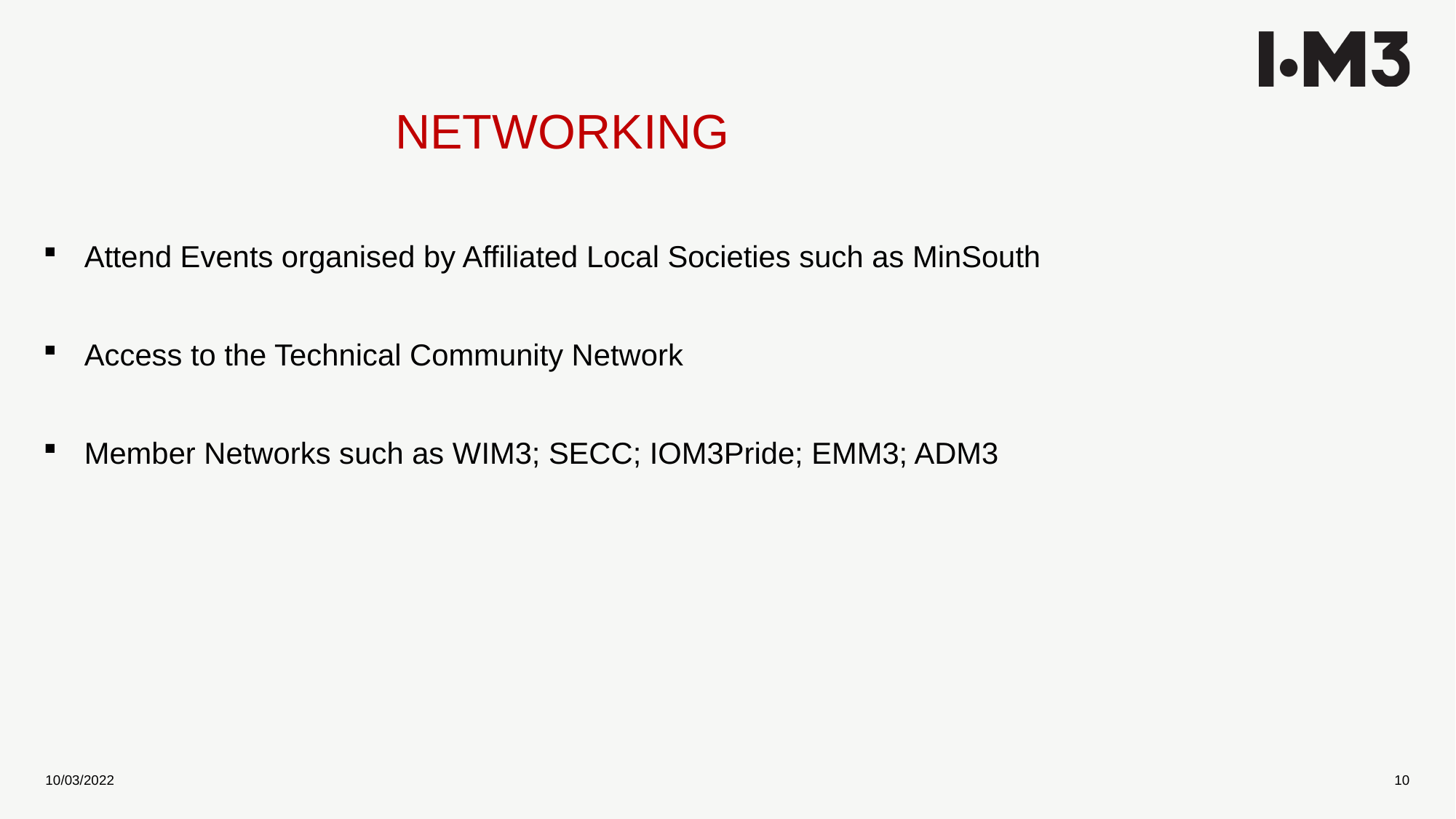

# NETWORKING

Attend Events organised by Affiliated Local Societies such as MinSouth

Access to the Technical Community Network

Member Networks such as WIM3; SECC; IOM3Pride; EMM3; ADM3

10/03/2022

10